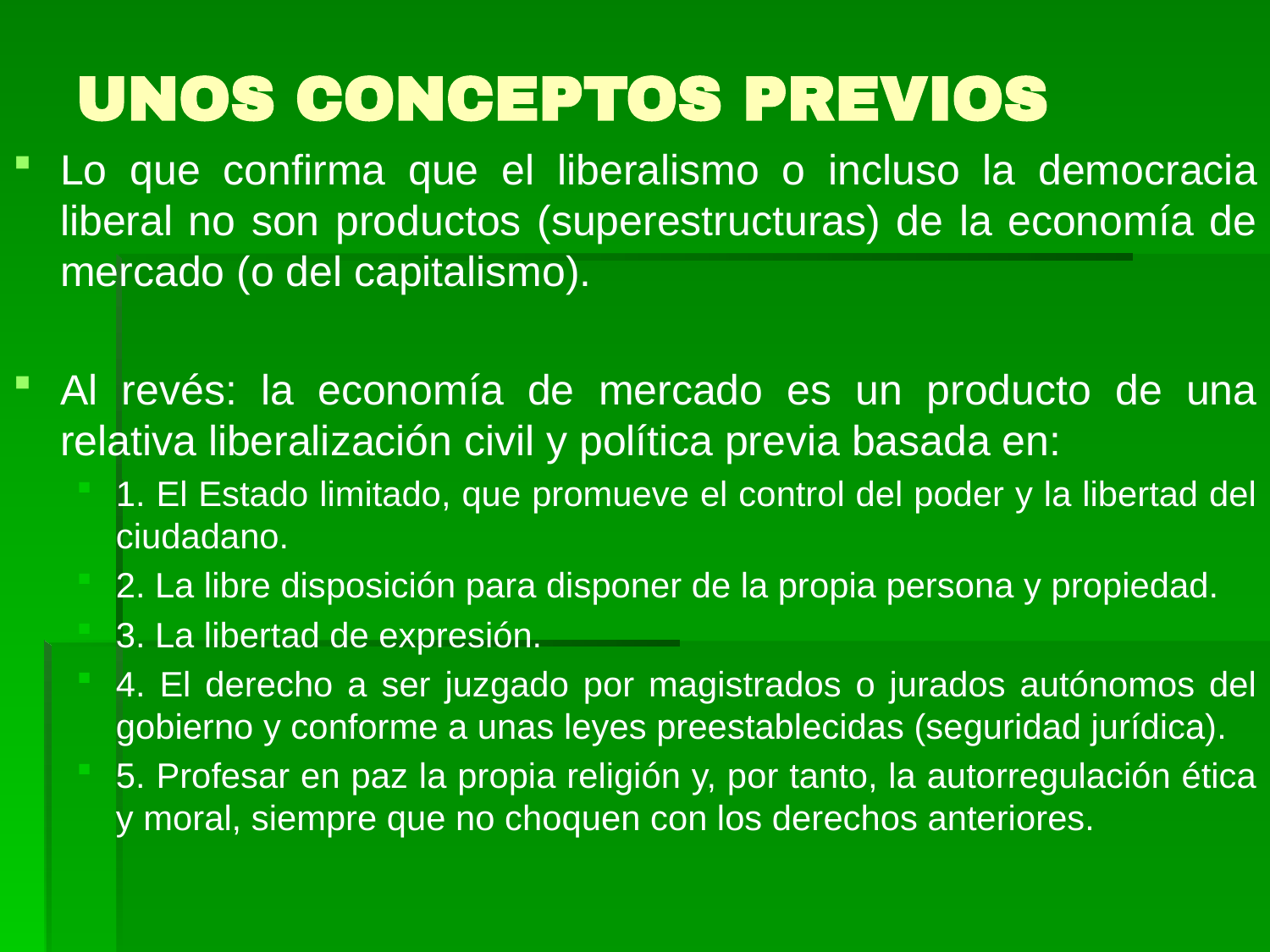

# UNOS CONCEPTOS PREVIOS
Lo que confirma que el liberalismo o incluso la democracia liberal no son productos (superestructuras) de la economía de mercado (o del capitalismo).

Al revés: la economía de mercado es un producto de una relativa liberalización civil y política previa basada en:
1. El Estado limitado, que promueve el control del poder y la libertad del ciudadano.
2. La libre disposición para disponer de la propia persona y propiedad.
3. La libertad de expresión.
4. El derecho a ser juzgado por magistrados o jurados autónomos del gobierno y conforme a unas leyes preestablecidas (seguridad jurídica).
5. Profesar en paz la propia religión y, por tanto, la autorregulación ética y moral, siempre que no choquen con los derechos anteriores.